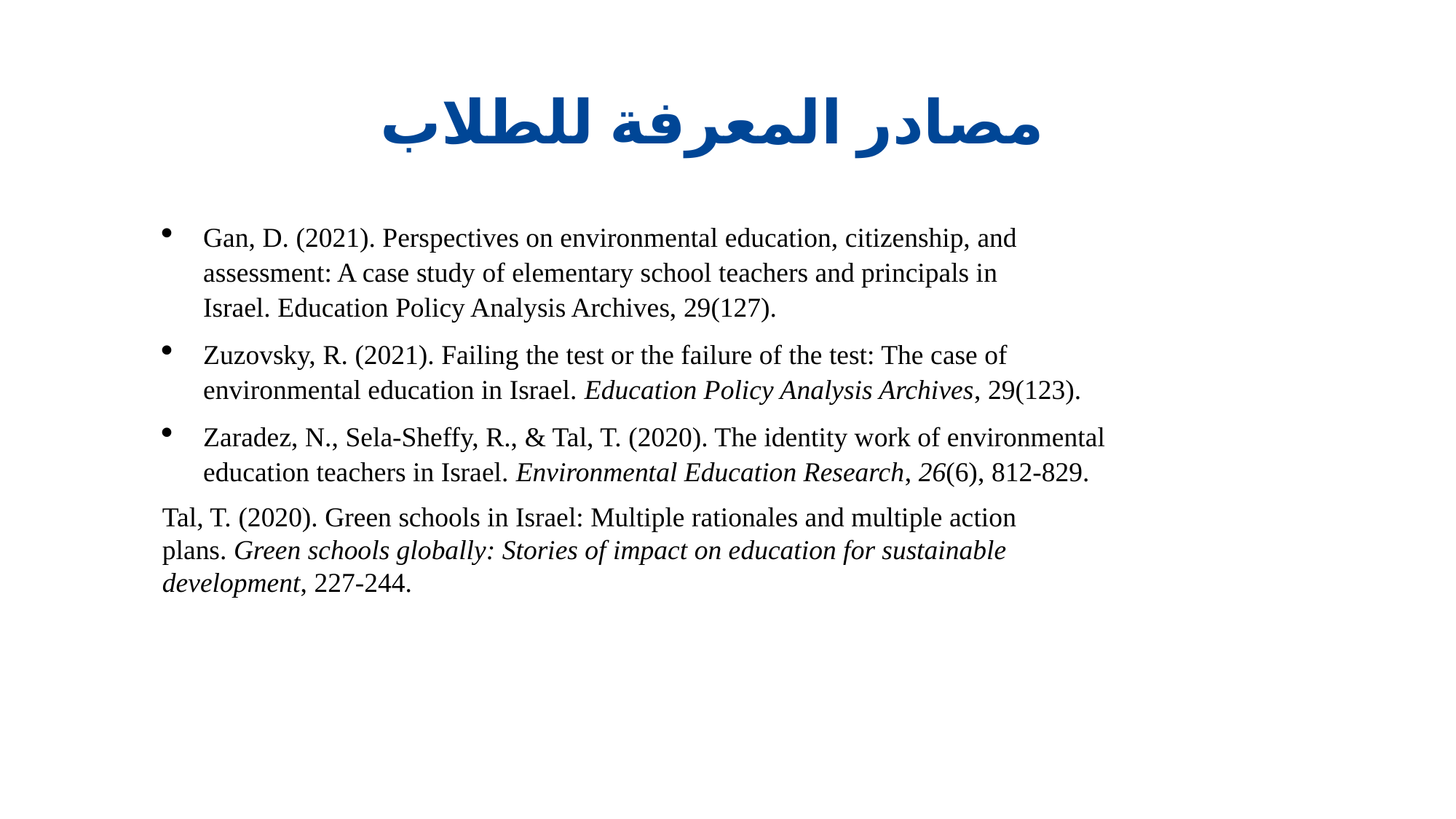

مصادر المعرفة للطلاب
Gan, D. (2021). Perspectives on environmental education, citizenship, and assessment: A case study of elementary school teachers and principals in Israel. Education Policy Analysis Archives, 29(127).
Zuzovsky, R. (2021). Failing the test or the failure of the test: The case of environmental education in Israel. Education Policy Analysis Archives, 29(123).
Zaradez, N., Sela-Sheffy, R., & Tal, T. (2020). The identity work of environmental education teachers in Israel. Environmental Education Research, 26(6), 812-829.‏
Tal, T. (2020). Green schools in Israel: Multiple rationales and multiple action plans. Green schools globally: Stories of impact on education for sustainable development, 227-244.‏